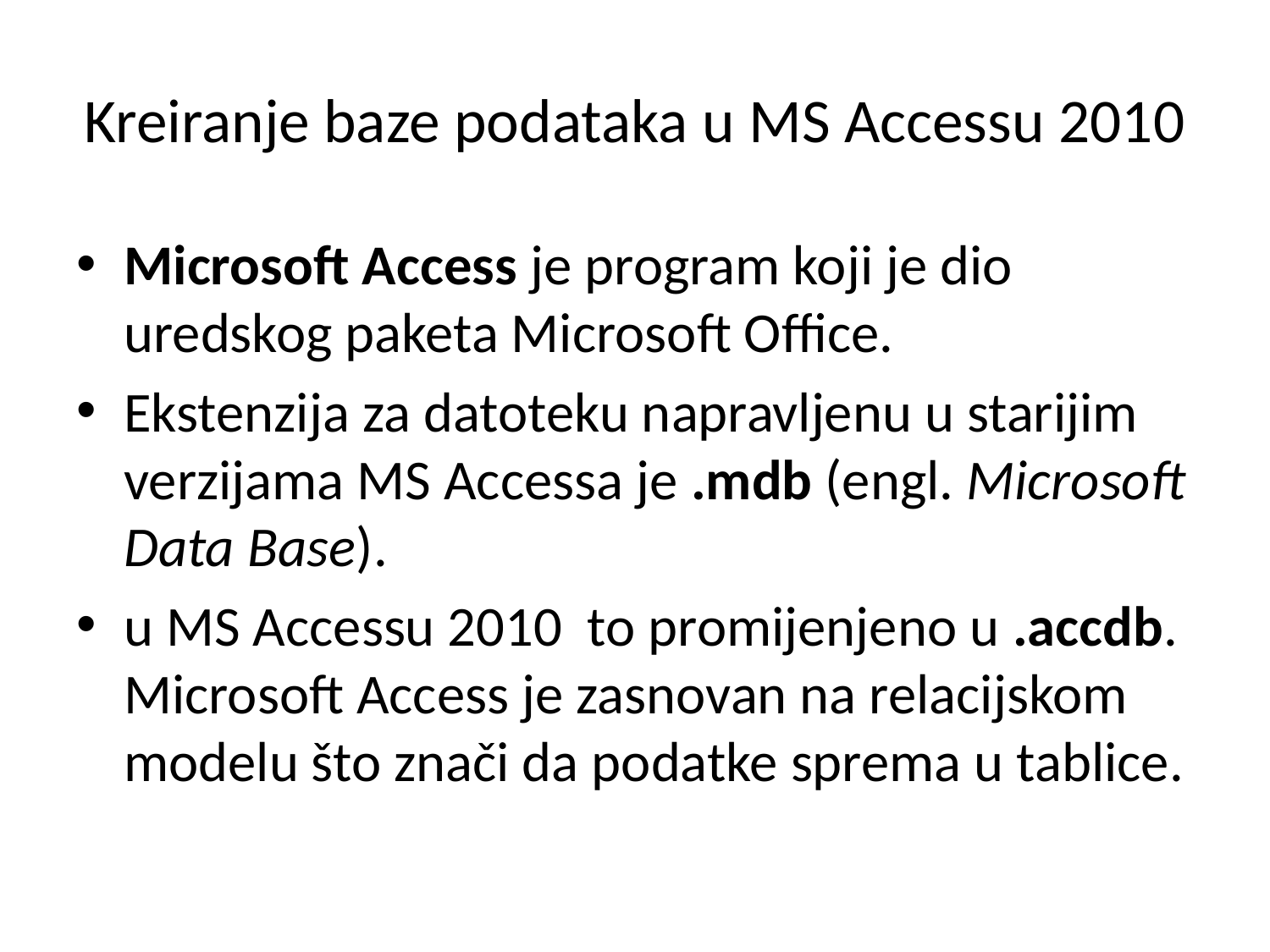

# Kreiranje baze podataka u MS Accessu 2010
Microsoft Access je program koji je dio uredskog paketa Microsoft Office.
Ekstenzija za datoteku napravljenu u starijim verzijama MS Accessa je .mdb (engl. Microsoft Data Base).
u MS Accessu 2010  to promijenjeno u .accdb. Microsoft Access je zasnovan na relacijskom modelu što znači da podatke sprema u tablice.